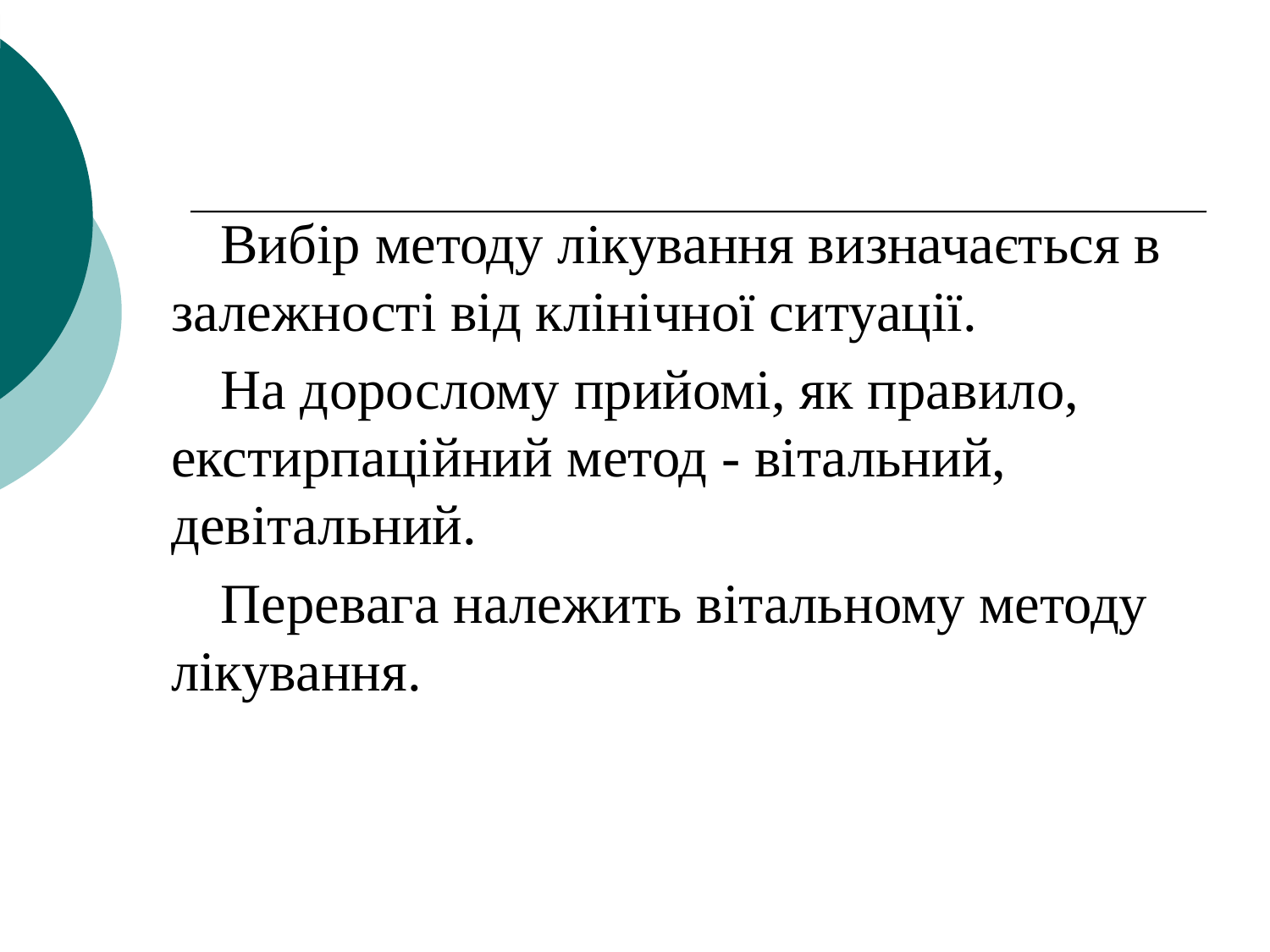

Вибір методу лікування визначається в залежності від клінічної ситуації.
На дорослому прийомі, як правило, екстирпаційний метод - вітальний, девітальний.
Перевага належить вітальному методу лікування.